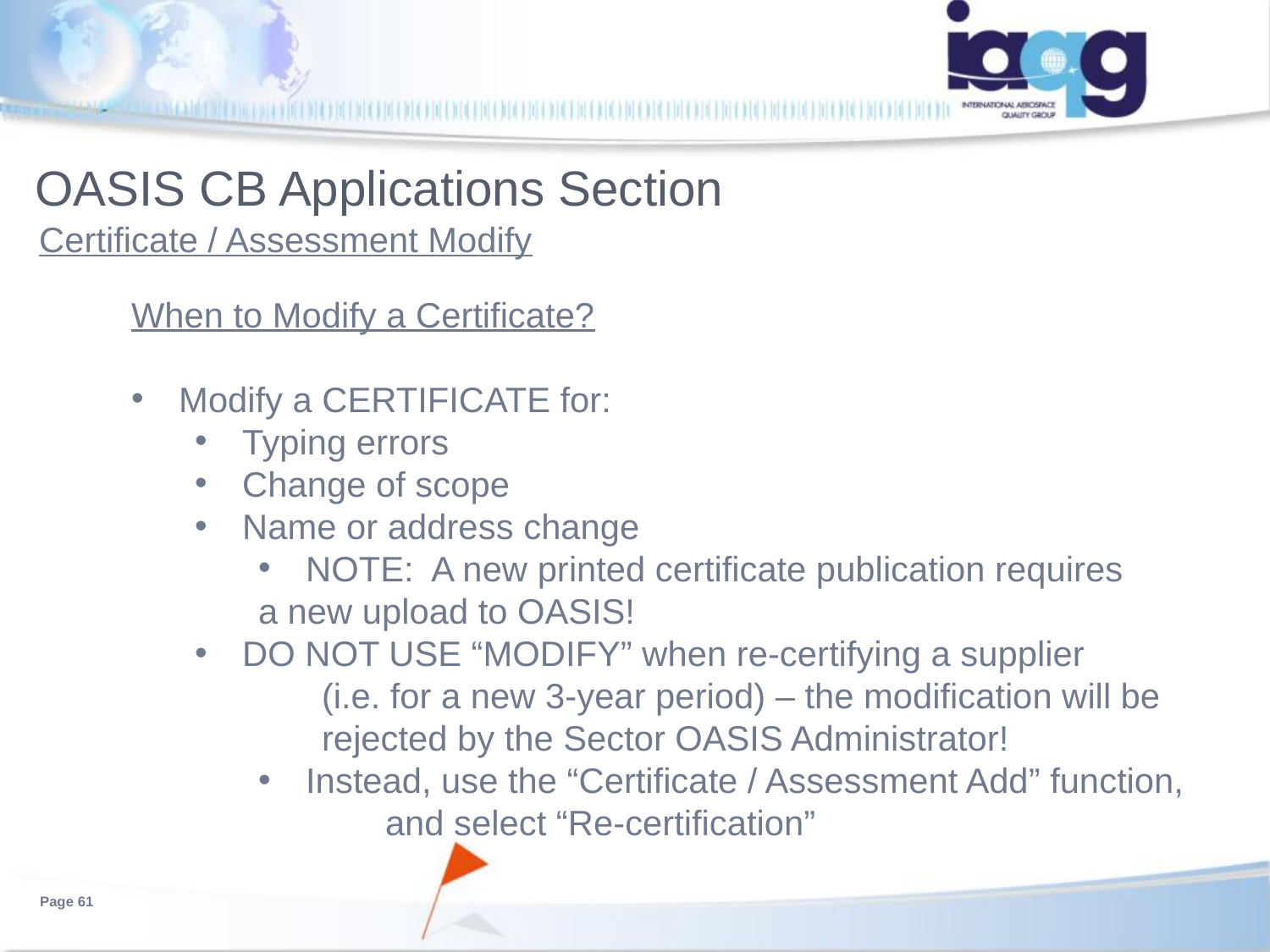

# OASIS CB Applications Section
Certificate / Assessment Modify
When to Modify a Certificate?

Modify a CERTIFICATE for:
Typing errors
Change of scope
Name or address change
NOTE:  A new printed certificate publication requires
a new upload to OASIS!
DO NOT USE “MODIFY” when re-certifying a supplier
	(i.e. for a new 3-year period) – the modification will be
	rejected by the Sector OASIS Administrator!
Instead, use the “Certificate / Assessment Add” function,
	and select “Re-certification”
Page 61